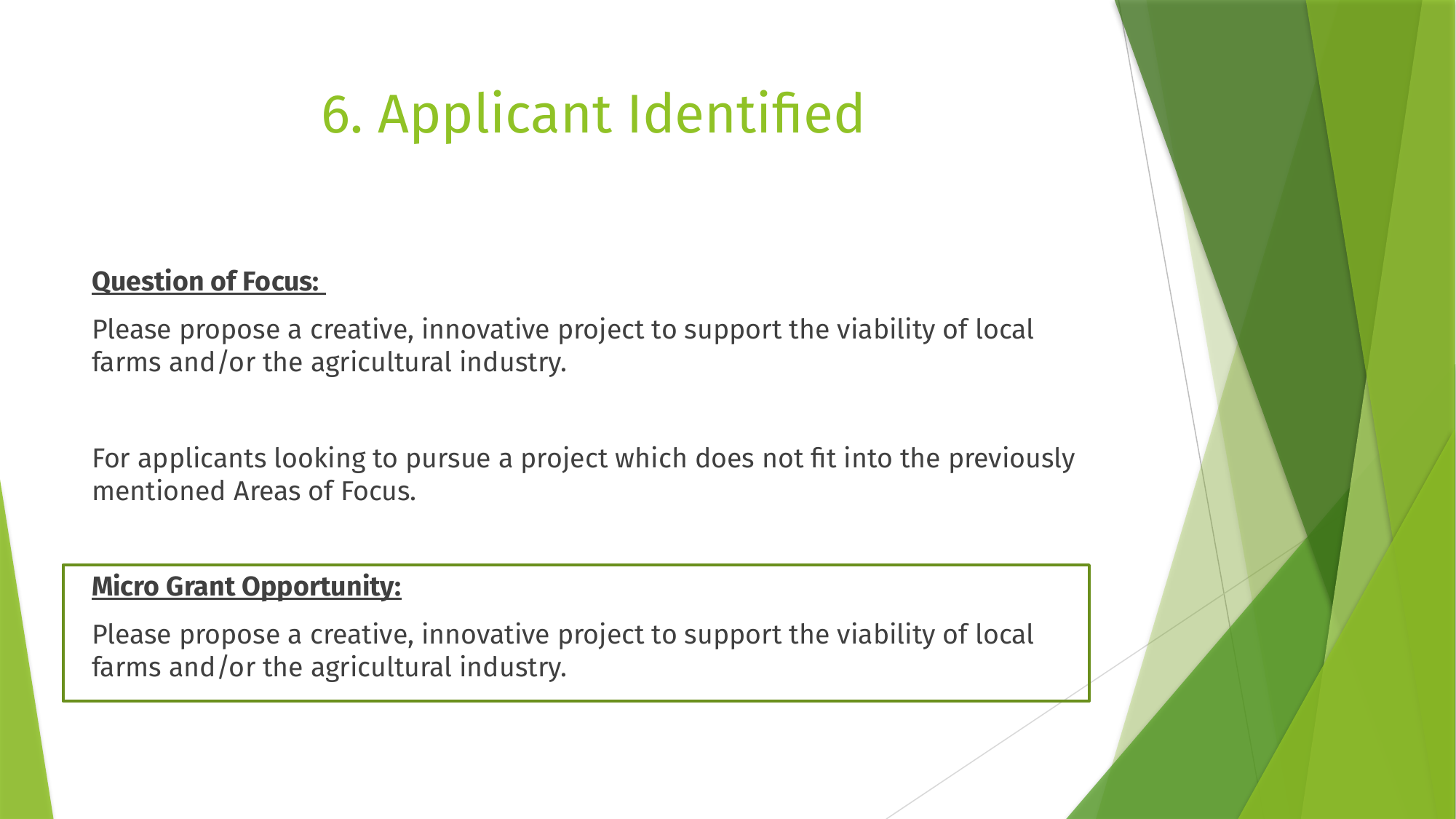

# 6. Applicant Identified
Question of Focus:
Please propose a creative, innovative project to support the viability of local farms and/or the agricultural industry.

For applicants looking to pursue a project which does not fit into the previously mentioned Areas of Focus.

Micro Grant Opportunity:
Please propose a creative, innovative project to support the viability of local farms and/or the agricultural industry.